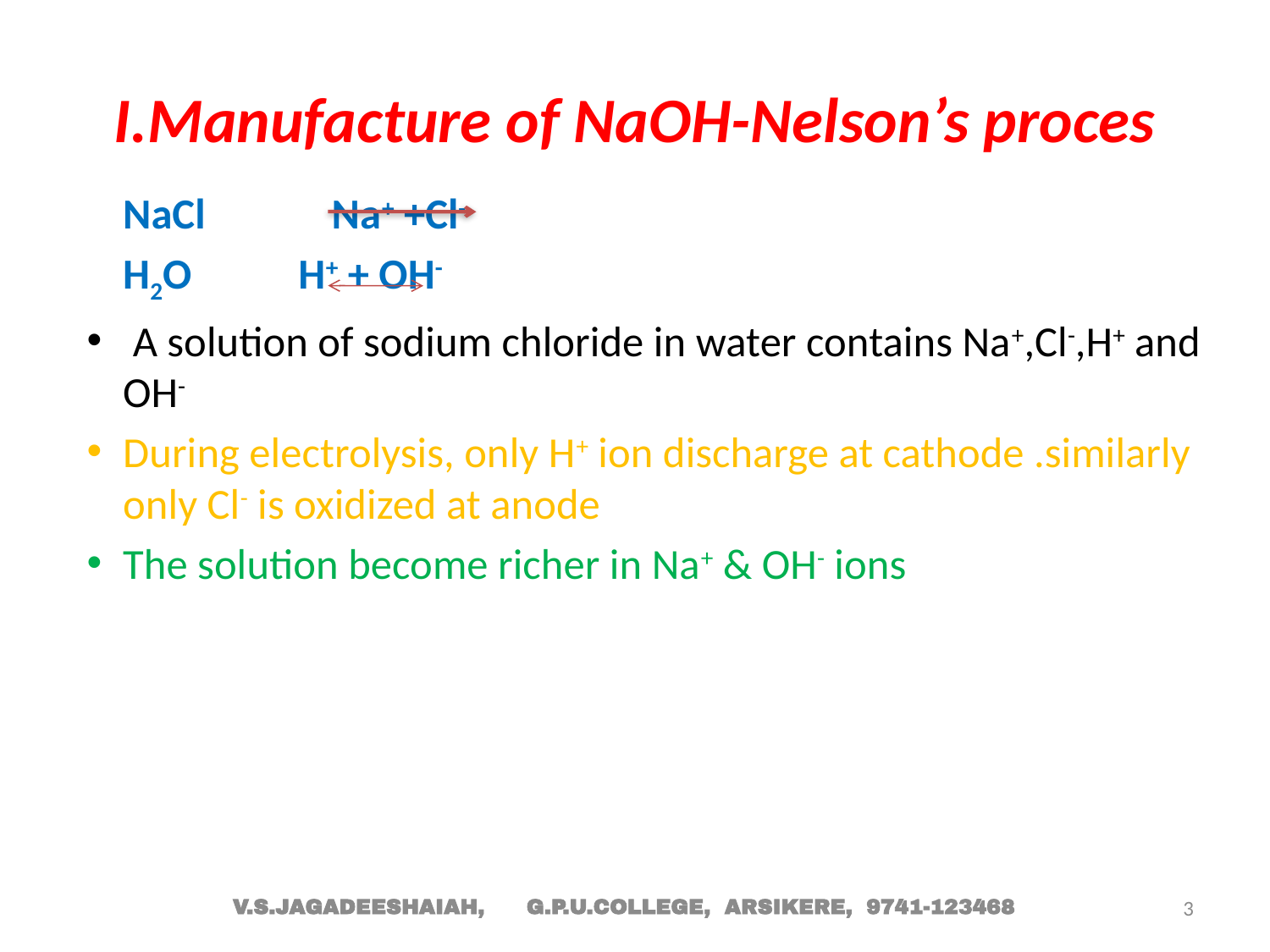

# I.Manufacture of NaOH-Nelson’s proces

		NaCl             Na+ +Cl-
		H2O           H+ + OH-
 A solution of sodium chloride in water contains Na+,Cl-,H+ and OH-
During electrolysis, only H+ ion discharge at cathode .similarly only Cl- is oxidized at anode
The solution become richer in Na+ & OH- ions

V.S.JAGADEESHAIAH,      G.P.U.COLLEGE,  ARSIKERE,  9741-123468
3